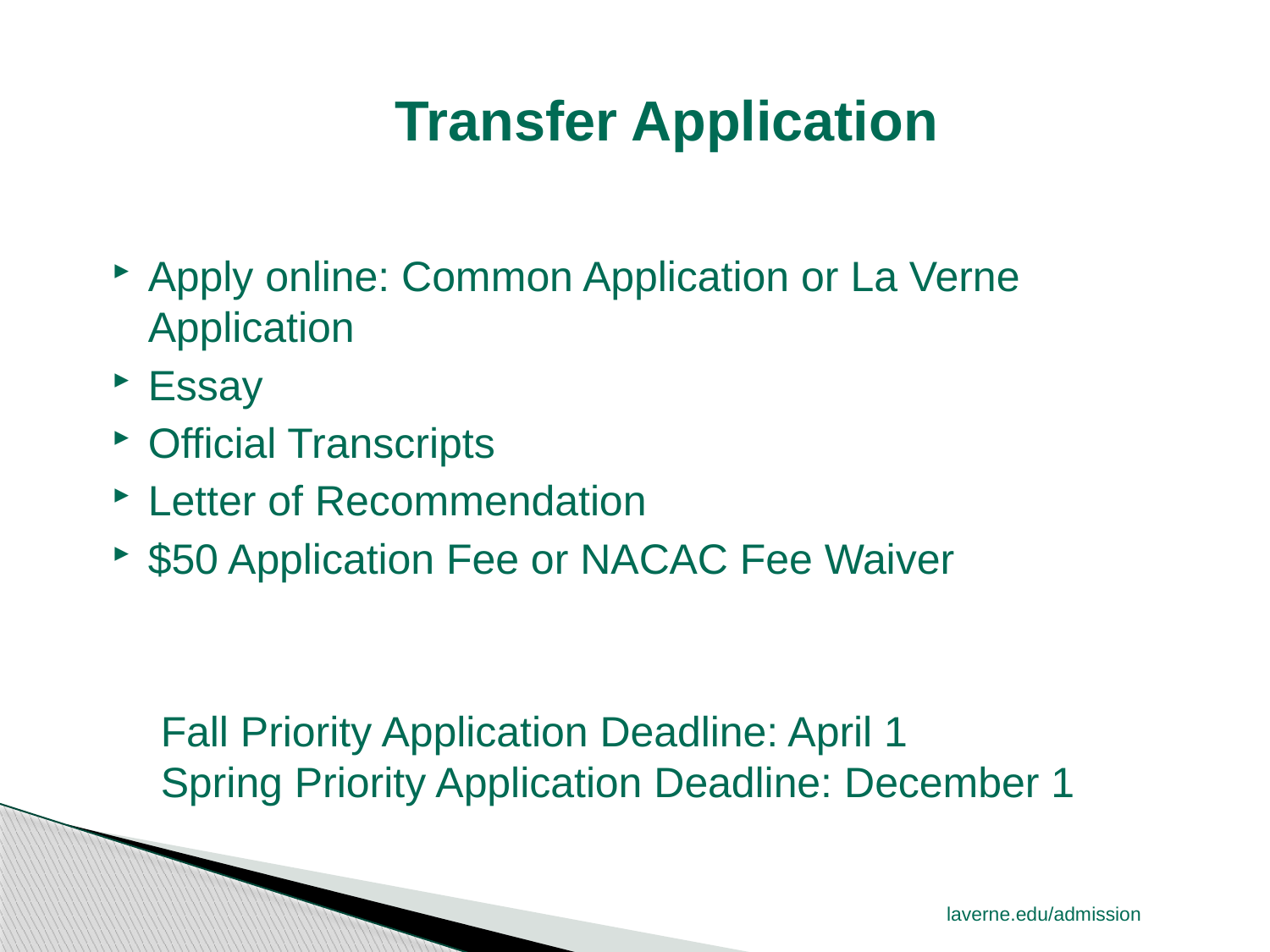

# Transfer Application
Apply online: Common Application or La Verne Application
Essay
Official Transcripts
Letter of Recommendation
$50 Application Fee or NACAC Fee Waiver

Fall Priority Application Deadline: April 1
Spring Priority Application Deadline: December 1

laverne.edu/admission